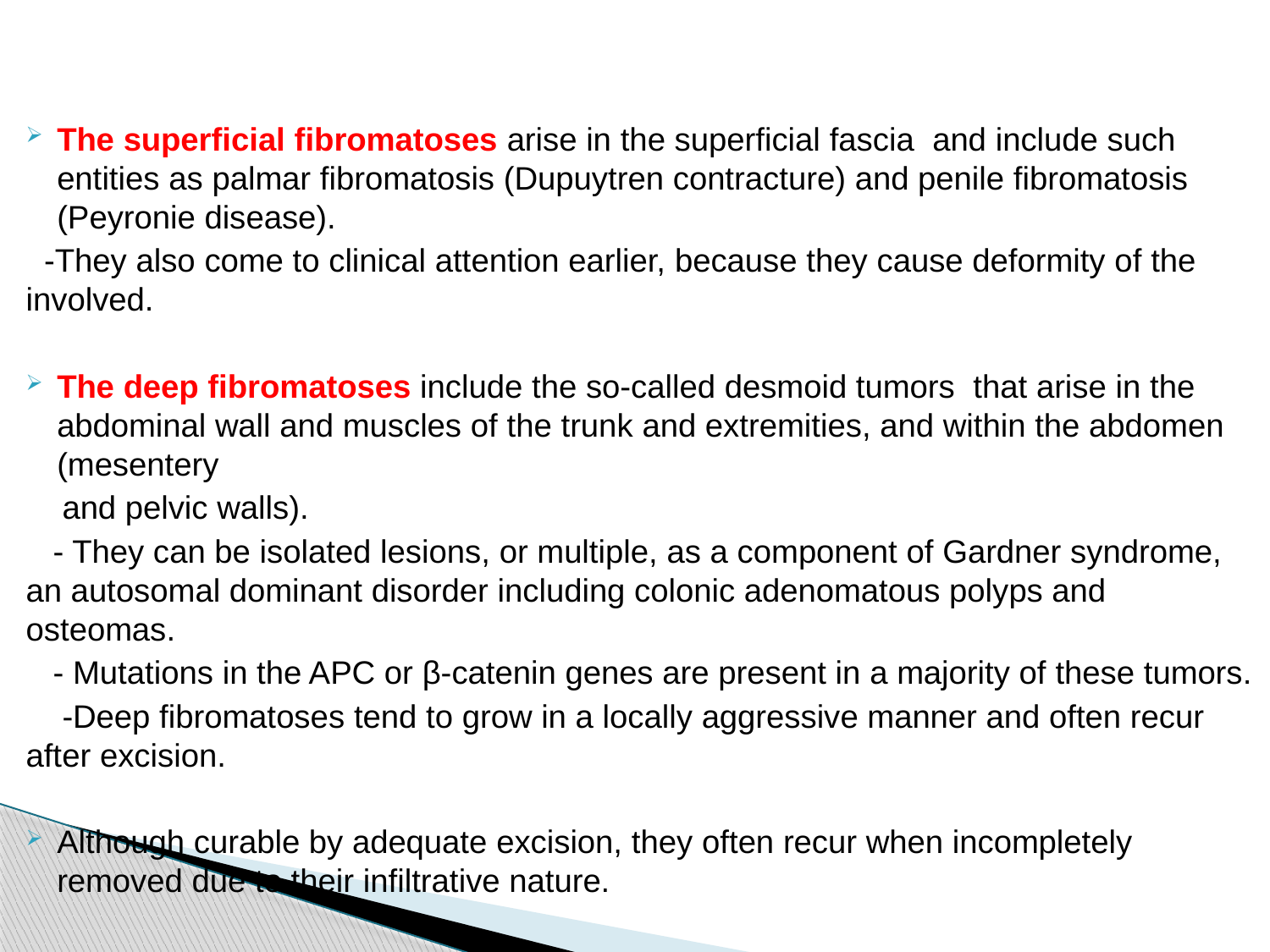

The superficial fibromatoses arise in the superficial fascia  and include such entities as palmar fibromatosis (Dupuytren contracture) and penile fibromatosis (Peyronie disease).
  -They also come to clinical attention earlier, because they cause deformity of the involved.

The deep fibromatoses include the so-called desmoid tumors  that arise in the abdominal wall and muscles of the trunk and extremities, and within the abdomen (mesentery
    and pelvic walls).
   - They can be isolated lesions, or multiple, as a component of Gardner syndrome, an autosomal dominant disorder including colonic adenomatous polyps and osteomas.
   - Mutations in the APC or β-catenin genes are present in a majority of these tumors.
    -Deep fibromatoses tend to grow in a locally aggressive manner and often recur after excision.

Although curable by adequate excision, they often recur when incompletely removed due to their infiltrative nature.